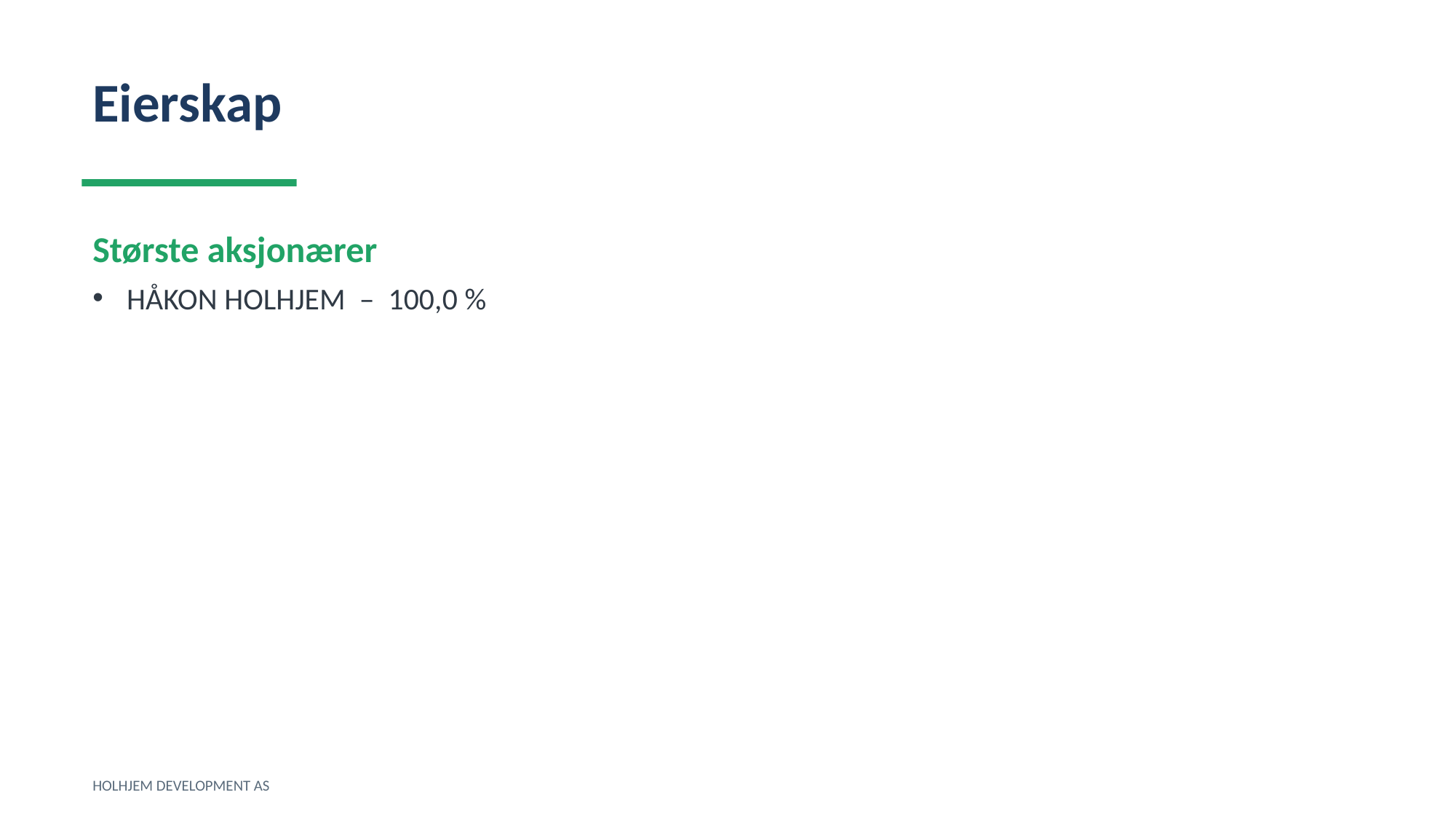

Eierskap

Største aksjonærer
HÅKON HOLHJEM  –  100,0 %
HOLHJEM DEVELOPMENT AS